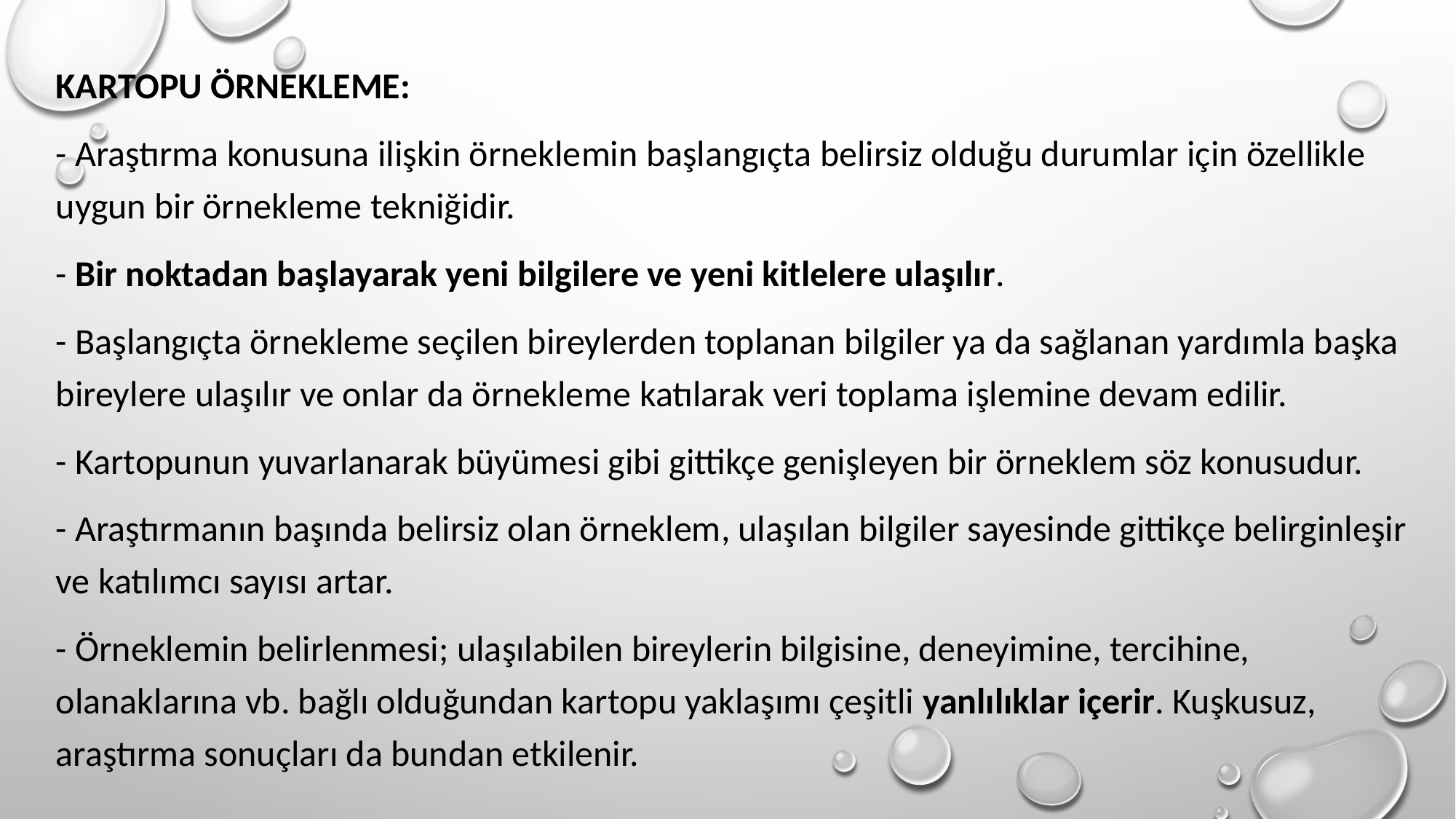

KARTOPU ÖRNEKLEME:
- Araştırma konusuna ilişkin örneklemin başlangıçta belirsiz olduğu durumlar için özellikle uygun bir örnekleme tekniğidir.
- Bir noktadan başlayarak yeni bilgilere ve yeni kitlelere ulaşılır.
- Başlangıçta örnekleme seçilen bireylerden toplanan bilgiler ya da sağlanan yardımla başka bireylere ulaşılır ve onlar da örnekleme katılarak veri toplama işlemine devam edilir.
- Kartopunun yuvarlanarak büyümesi gibi gittikçe genişleyen bir örneklem söz konusudur.
- Araştırmanın başında belirsiz olan örneklem, ulaşılan bilgiler sayesinde gittikçe belirginleşir ve katılımcı sayısı artar.
- Örneklemin belirlenmesi; ulaşılabilen bireylerin bilgisine, deneyimine, tercihine, olanaklarına vb. bağlı olduğundan kartopu yaklaşımı çeşitli yanlılıklar içerir. Kuşkusuz, araştırma sonuçları da bundan etkilenir.